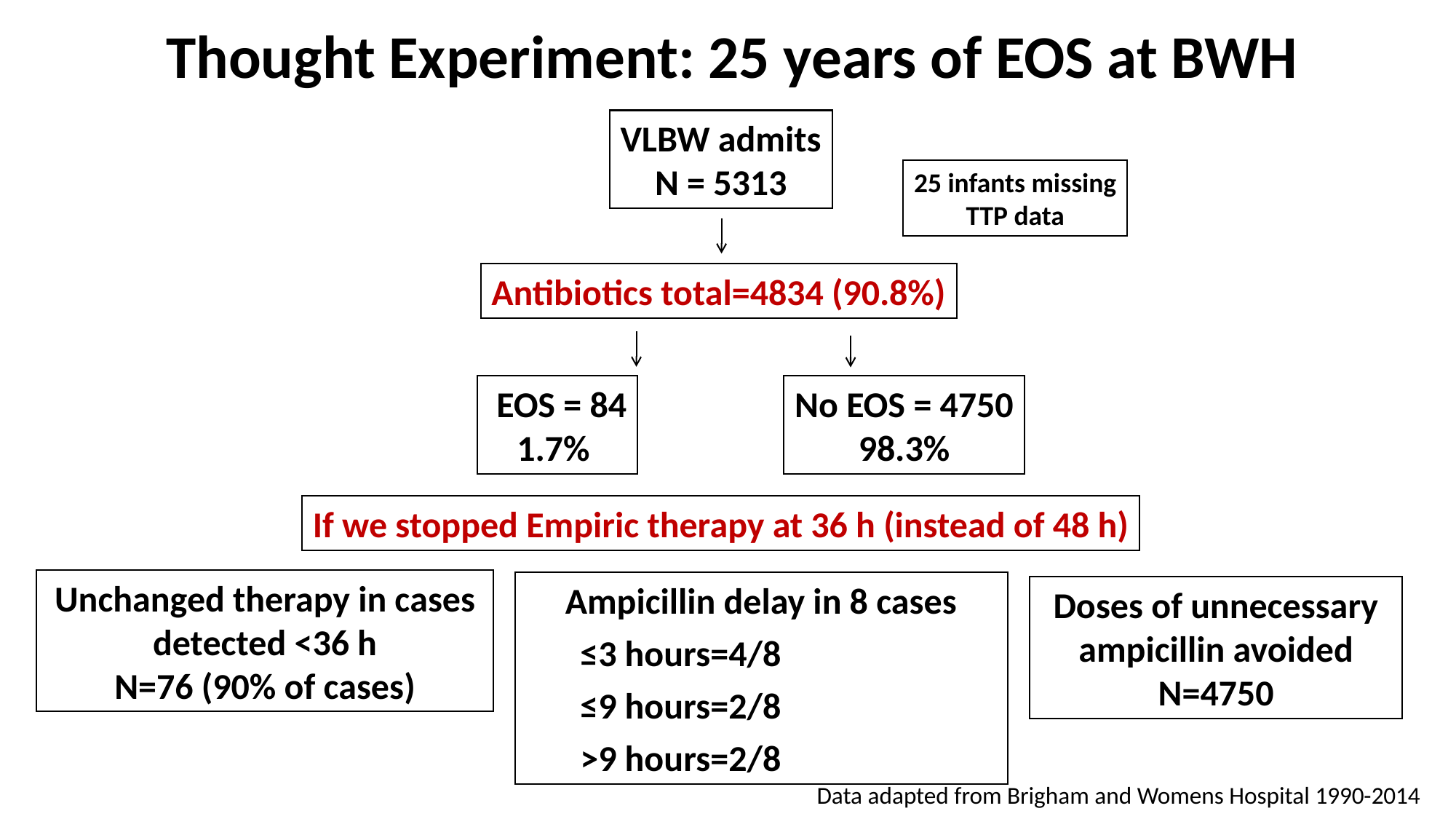

Thought Experiment: 25 years of EOS at BWH
VLBW admits
N = 5313
25 infants missing
TTP data
Antibiotics total=4834 (90.8%)
 EOS = 84
1.7%
No EOS = 4750
98.3%
If we stopped Empiric therapy at 36 h (instead of 48 h)
Unchanged therapy in cases detected <36 h
N=76 (90% of cases)
Ampicillin delay in 8 cases
≤3 hours=4/8
≤9 hours=2/8
>9 hours=2/8
Doses of unnecessary ampicillin avoided
N=4750
Data adapted from Brigham and Womens Hospital 1990-2014